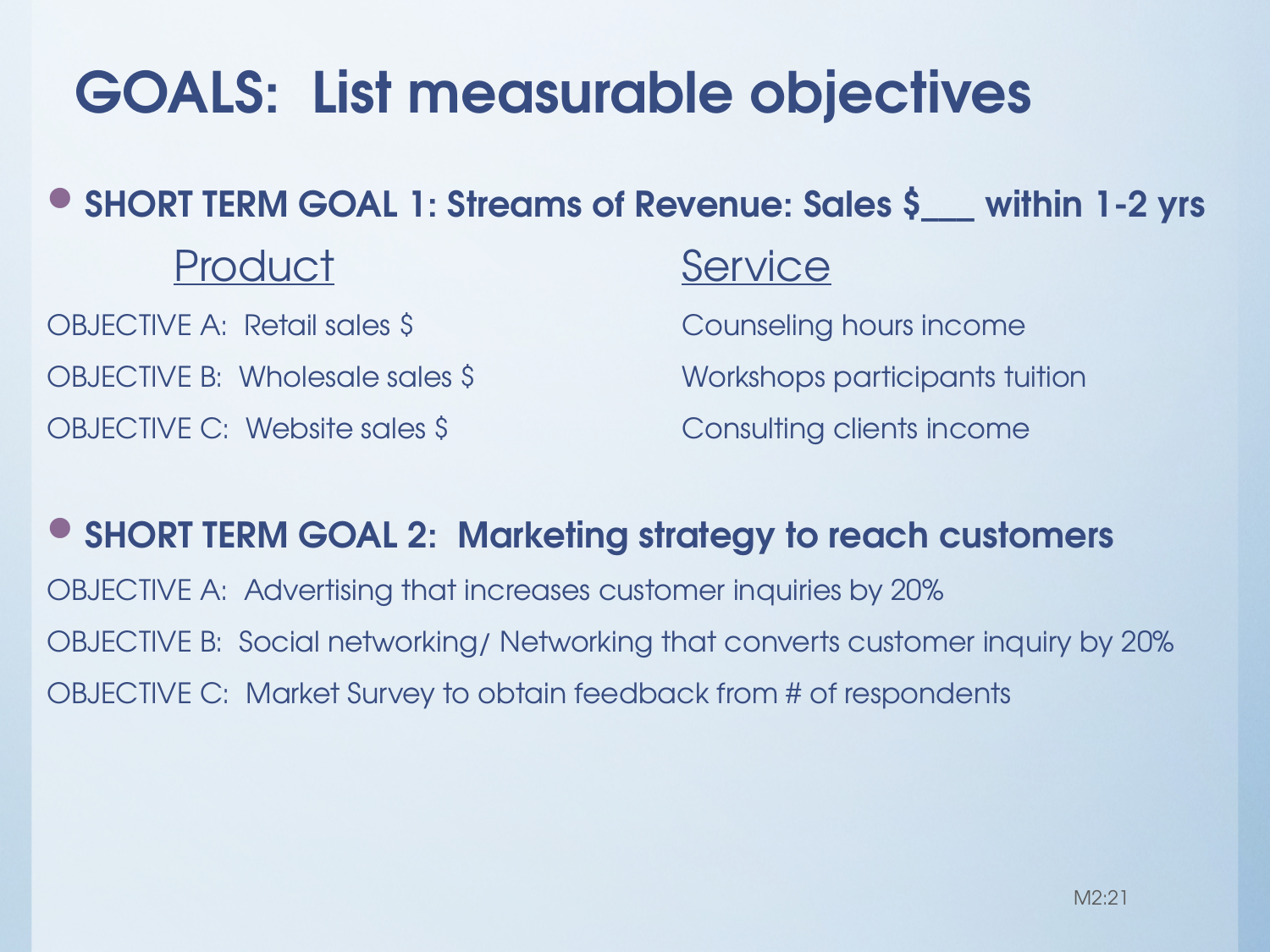

# GOALS:  List measurable objectives
SHORT TERM GOAL 1: Streams of Revenue: Sales $___ within 1-2 yrs
	Product 			Service
OBJECTIVE A:  Retail sales $    		Counseling hours income
OBJECTIVE B:  Wholesale sales $		Workshops participants tuition
OBJECTIVE C:  Website sales $		Consulting clients income

SHORT TERM GOAL 2:  Marketing strategy to reach customers
OBJECTIVE A:  Advertising that increases customer inquiries by 20%
OBJECTIVE B:  Social networking/ Networking that converts customer inquiry by 20%
OBJECTIVE C:  Market Survey to obtain feedback from # of respondents

M2:21